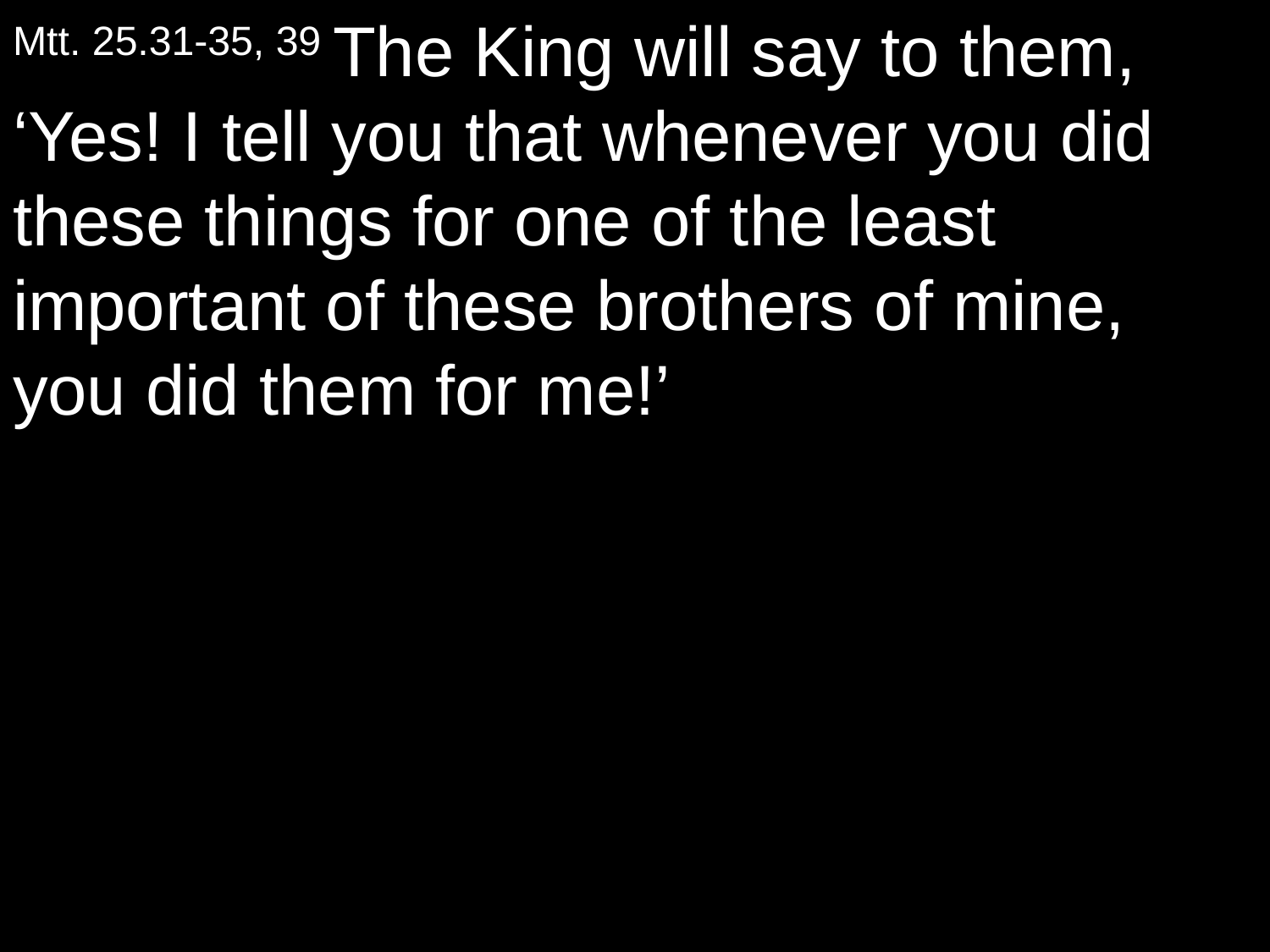

Mtt. 25.31-35, 39 The King will say to them, ‘Yes! I tell you that whenever you did these things for one of the least important of these brothers of mine, you did them for me!’